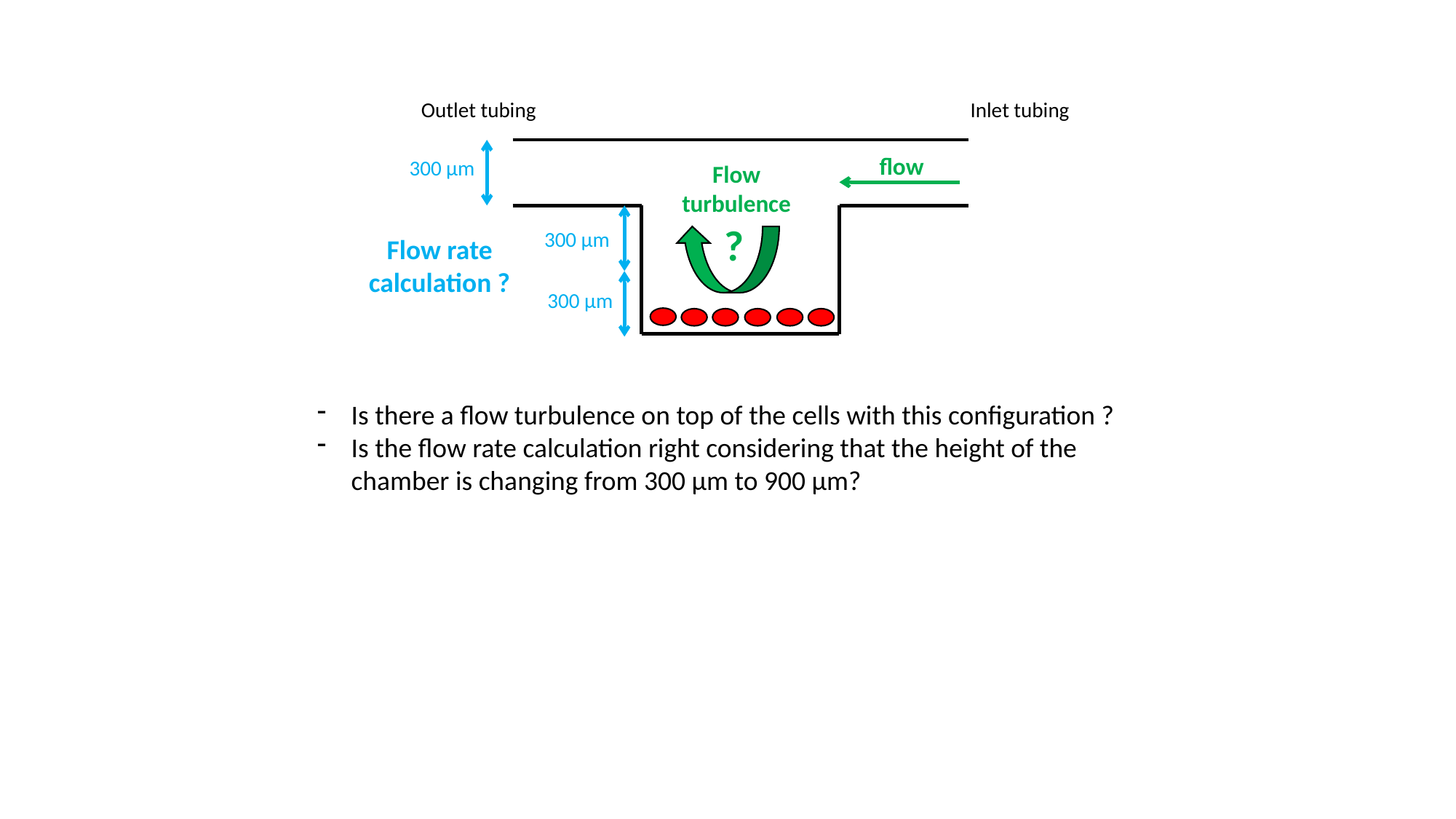

Outlet tubing
Inlet tubing
flow
300 µm
Flow turbulence
?
300 µm

Flow rate calculation ?
300 µm

Is there a flow turbulence on top of the cells with this configuration ?
Is the flow rate calculation right considering that the height of the chamber is changing from 300 µm to 900 µm?